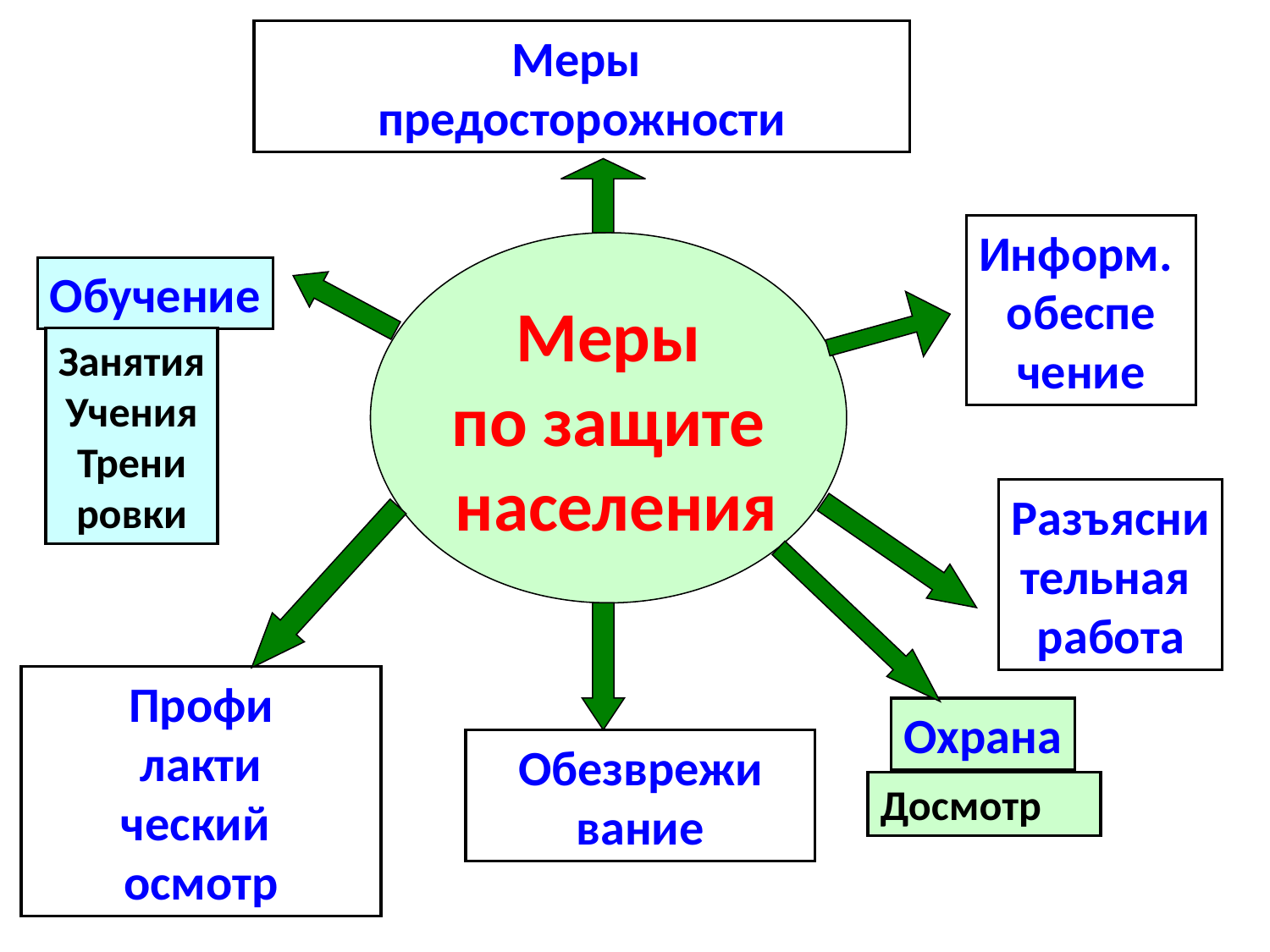

Меры
предосторожности

Информ.
обеспе
чение
Меры
по защите
 населения

Обучение

Занятия
Учения
Трени
ровки

Разъясни
тельная
работа

Профи
лакти
ческий
осмотр
Охрана
Обезврежи
вание
Досмотр